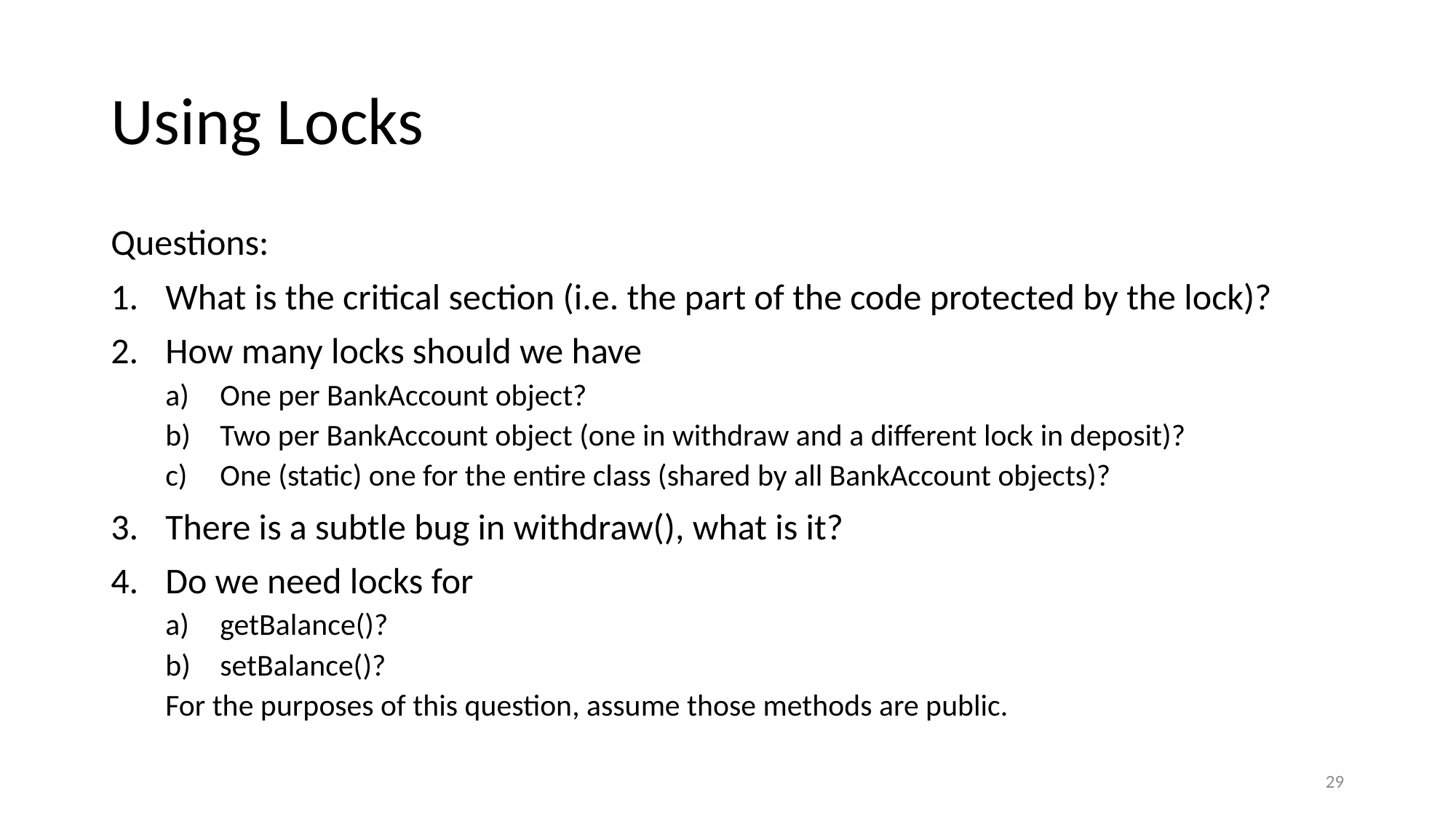

# Using Locks
Questions:
What is the critical section (i.e. the part of the code protected by the lock)?
How many locks should we have
One per BankAccount object?
Two per BankAccount object (one in withdraw and a different lock in deposit)?
One (static) one for the entire class (shared by all BankAccount objects)?
There is a subtle bug in withdraw(), what is it?
Do we need locks for
getBalance()?
setBalance()?
For the purposes of this question, assume those methods are public.
29